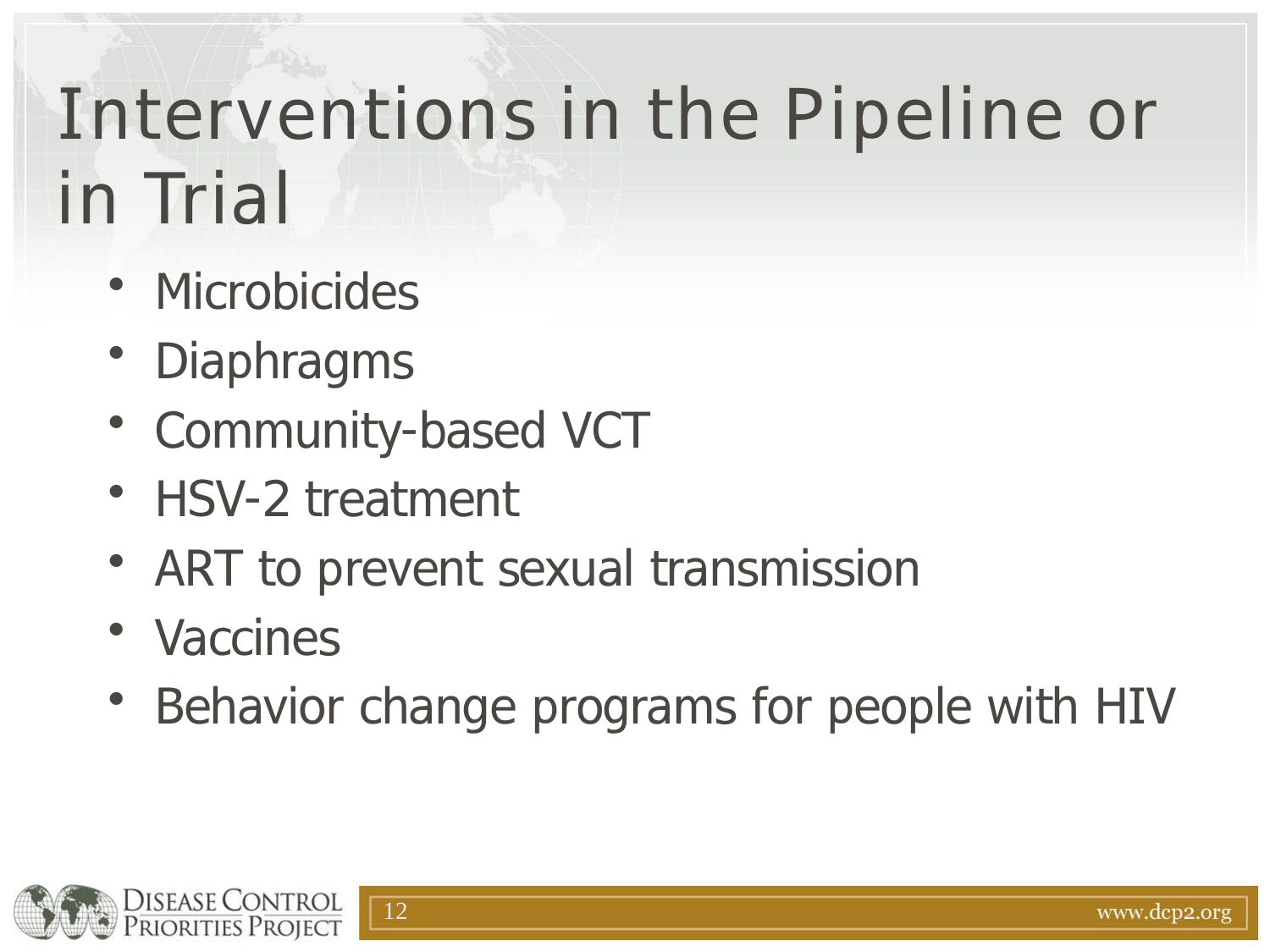

# Interventions in the Pipeline or in Trial
Microbicides
Diaphragms
Community-based VCT
HSV-2 treatment
ART to prevent sexual transmission
Vaccines
Behavior change programs for people with HIV
12